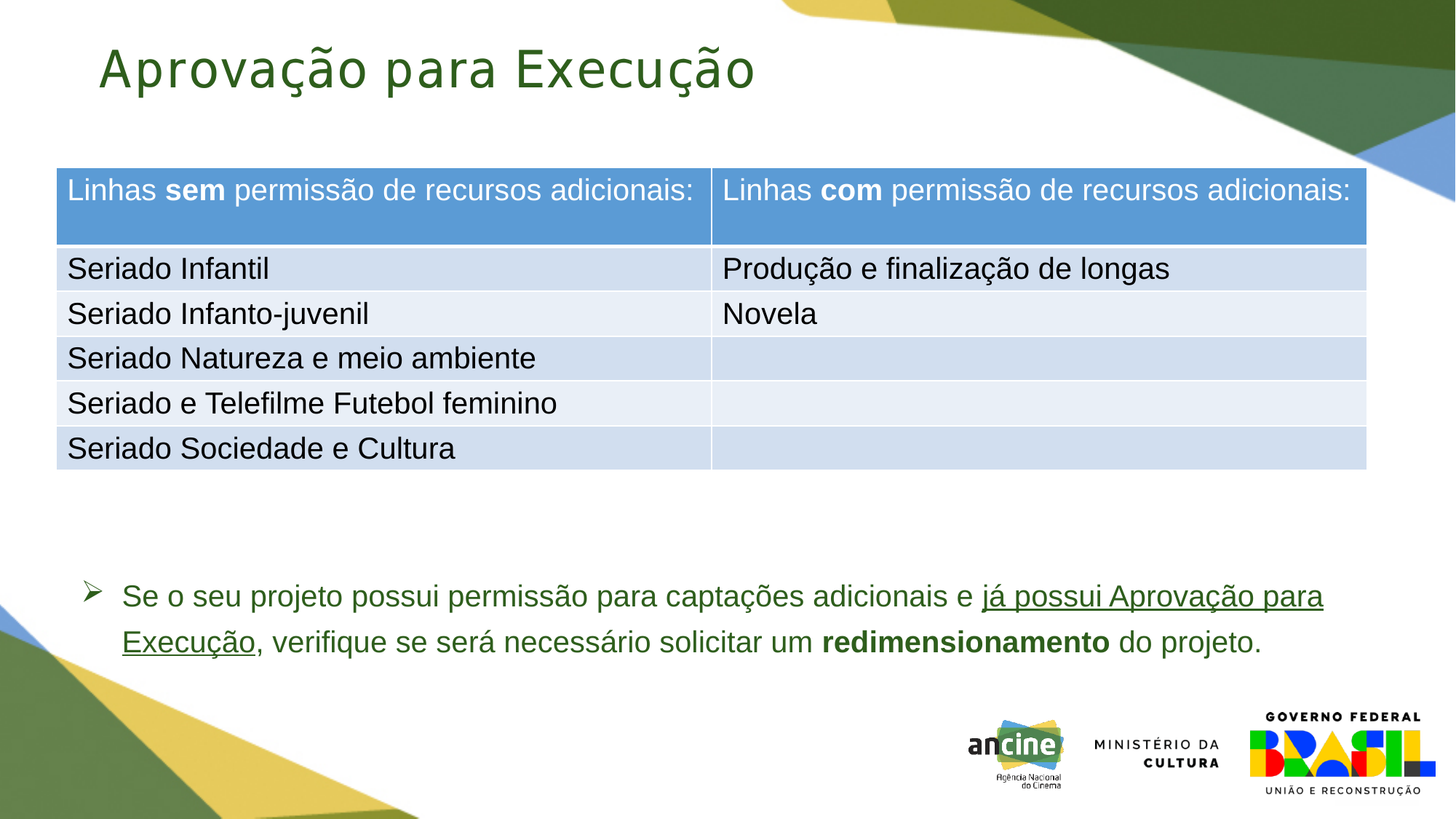

Aprovação para Execução

| Linhas sem permissão de recursos adicionais: | Linhas com permissão de recursos adicionais: |
| --- | --- |
| Seriado Infantil | Produção e finalização de longas |
| Seriado Infanto-juvenil | Novela |
| Seriado Natureza e meio ambiente |  |
| Seriado e Telefilme Futebol feminino |  |
| Seriado Sociedade e Cultura |  |
# Se o seu projeto possui permissão para captações adicionais e já possui Aprovação para Execução, verifique se será necessário solicitar um redimensionamento do projeto.